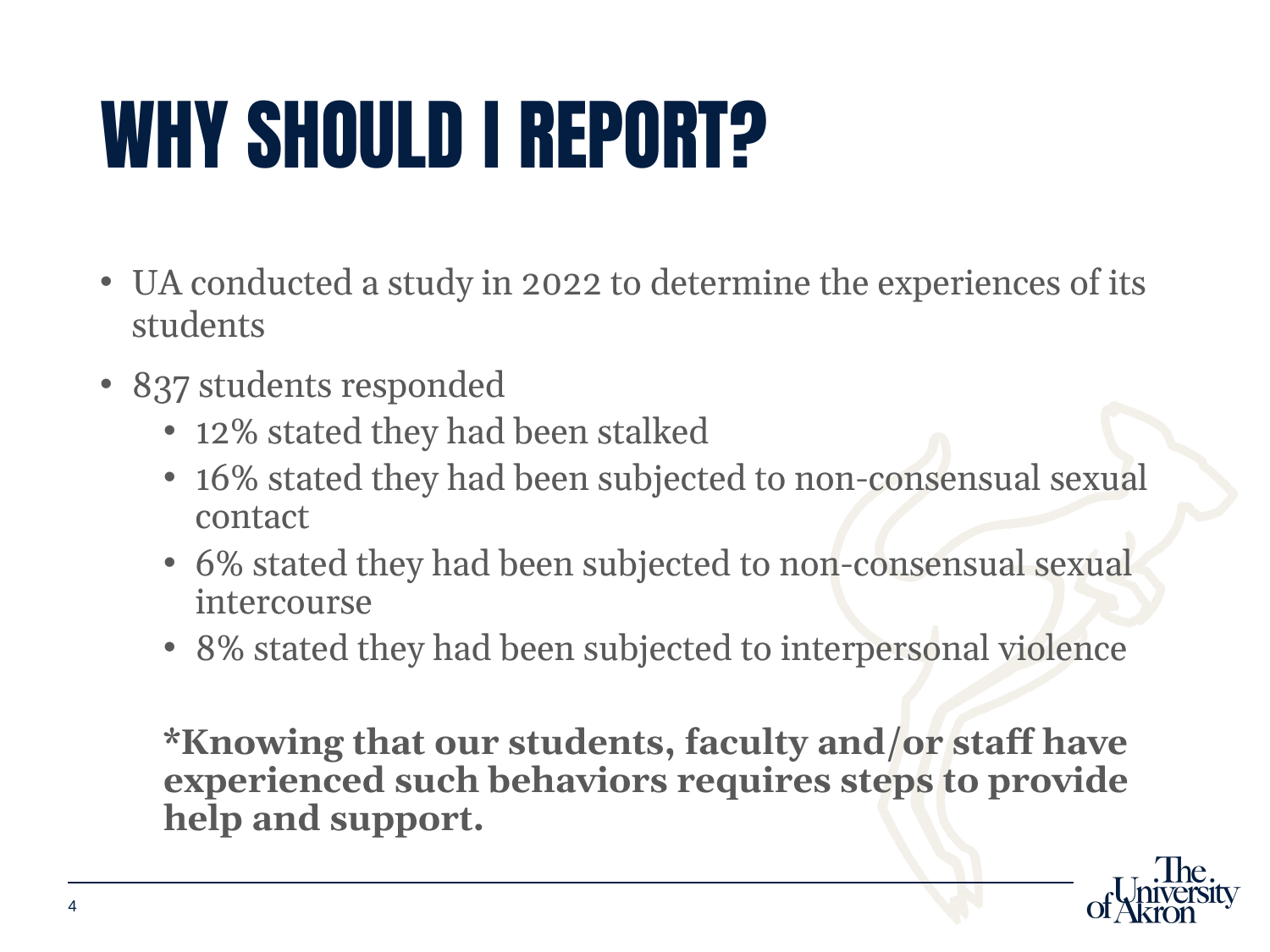

# Why Should I report?
UA conducted a study in 2022 to determine the experiences of its students
837 students responded
12% stated they had been stalked
16% stated they had been subjected to non-consensual sexual contact
6% stated they had been subjected to non-consensual sexual intercourse
8% stated they had been subjected to interpersonal violence

*Knowing that our students, faculty and/or staff have experienced such behaviors requires steps to provide help and support.